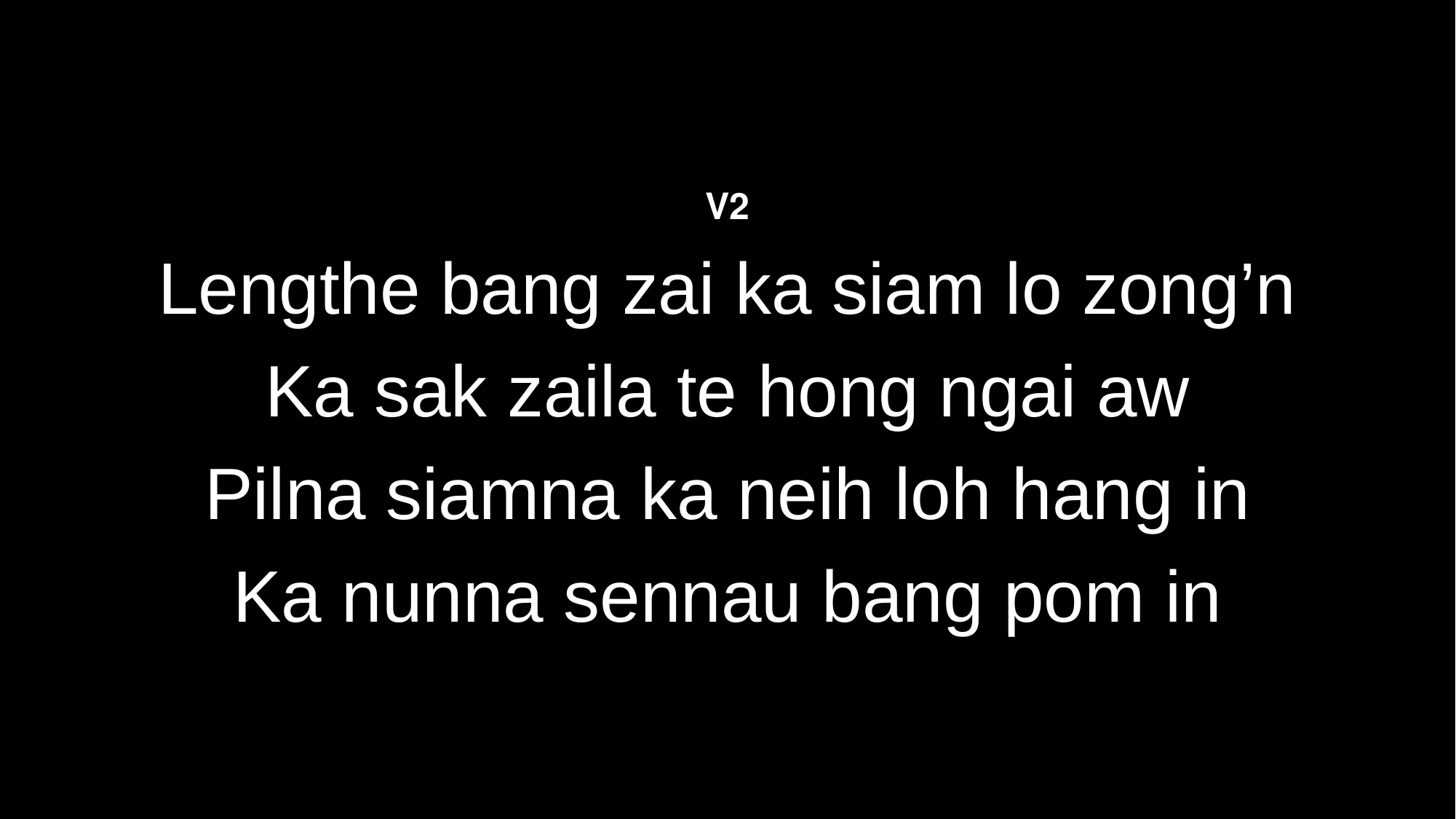

V2
Lengthe bang zai ka siam lo zong’n
Ka sak zaila te hong ngai aw
Pilna siamna ka neih loh hang in
Ka nunna sennau bang pom in